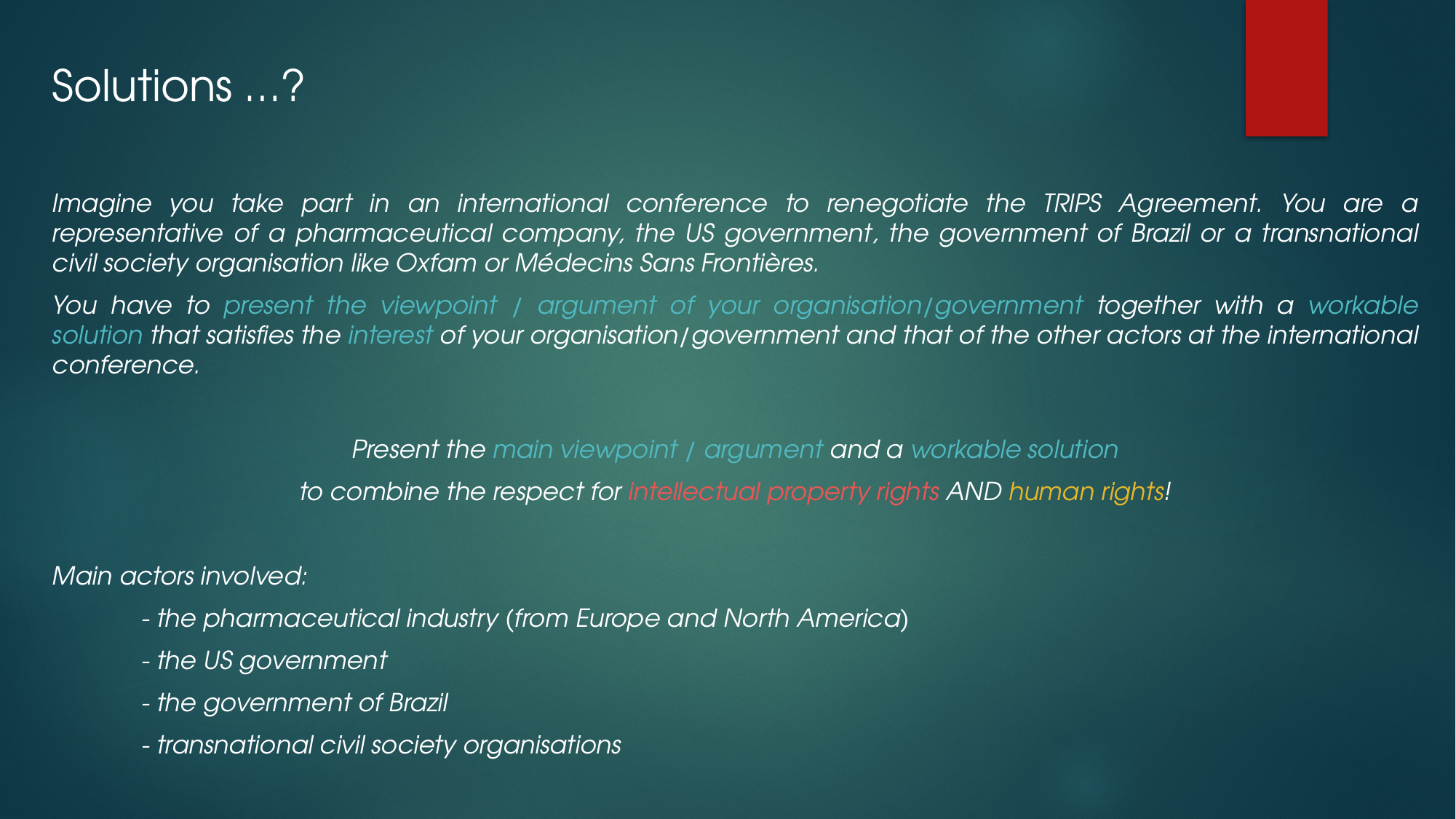

Solutions …?

Imagine you take part in an international conference to renegotiate the TRIPS Agreement. You are a representative of a pharmaceutical company, the US government, the government of Brazil or a transnational civil society organisation like Oxfam or Médecins Sans Frontières.
You have to present the viewpoint / argument of your organisation/government together with a workable solution that satisfies the interest of your organisation/government and that of the other actors at the international conference.

Present the main viewpoint / argument and a workable solution
to combine the respect for intellectual property rights AND human rights!

Main actors involved:
	- the pharmaceutical industry (from Europe and North America)
	- the US government
	- the government of Brazil
	- transnational civil society organisations